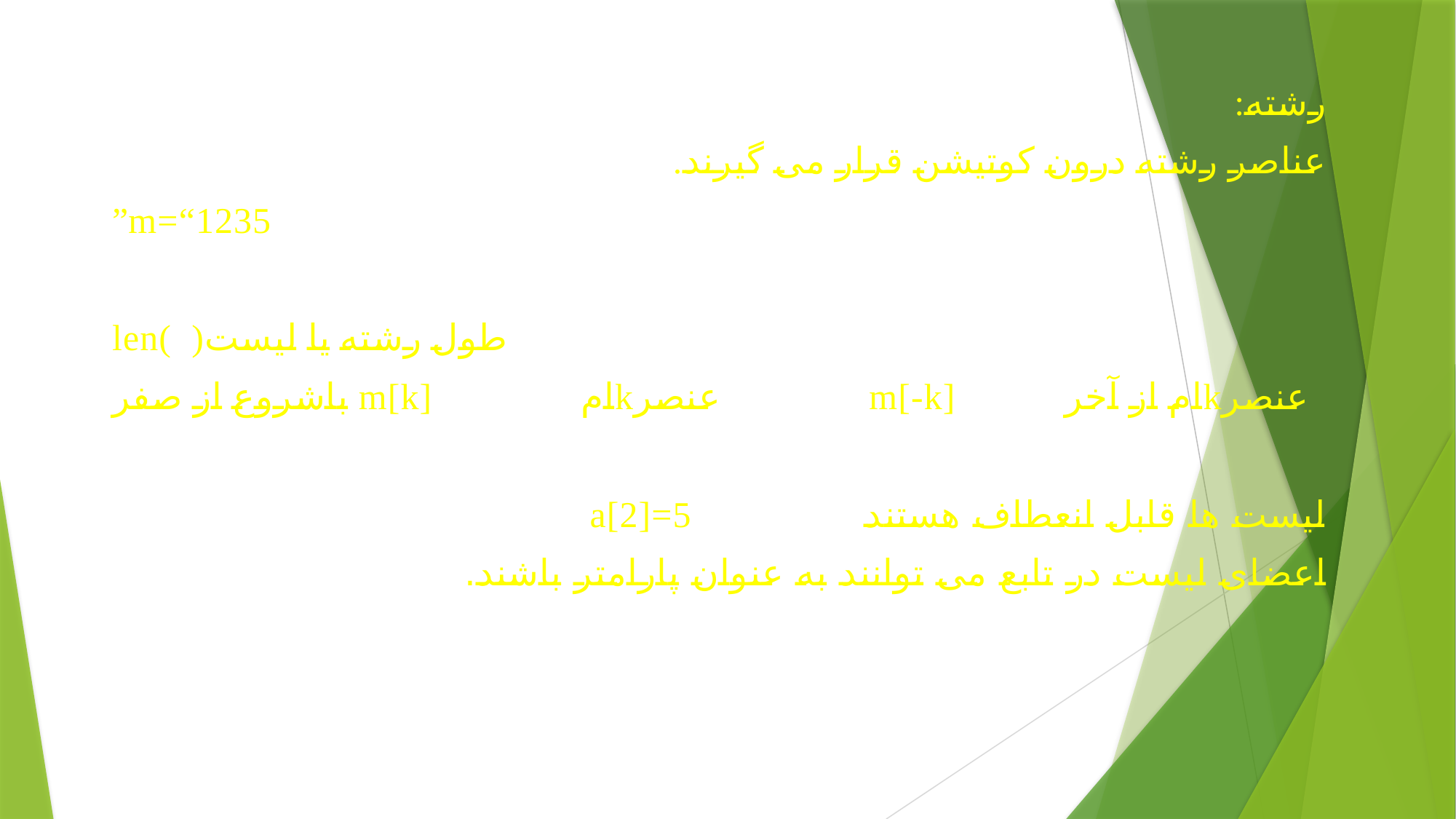

رشته:
عناصر رشته درون کوتیشن قرار می گیرند.
m=“1235”

len(  )طول رشته یا لیست
باشروع از صفر m[k]               امkعنصر               m[-k]           ام از آخرkعنصر

لیست ها قابل انعطاف هستند              a[2]=5
اعضای لیست در تابع می توانند به عنوان پارامتر باشند.